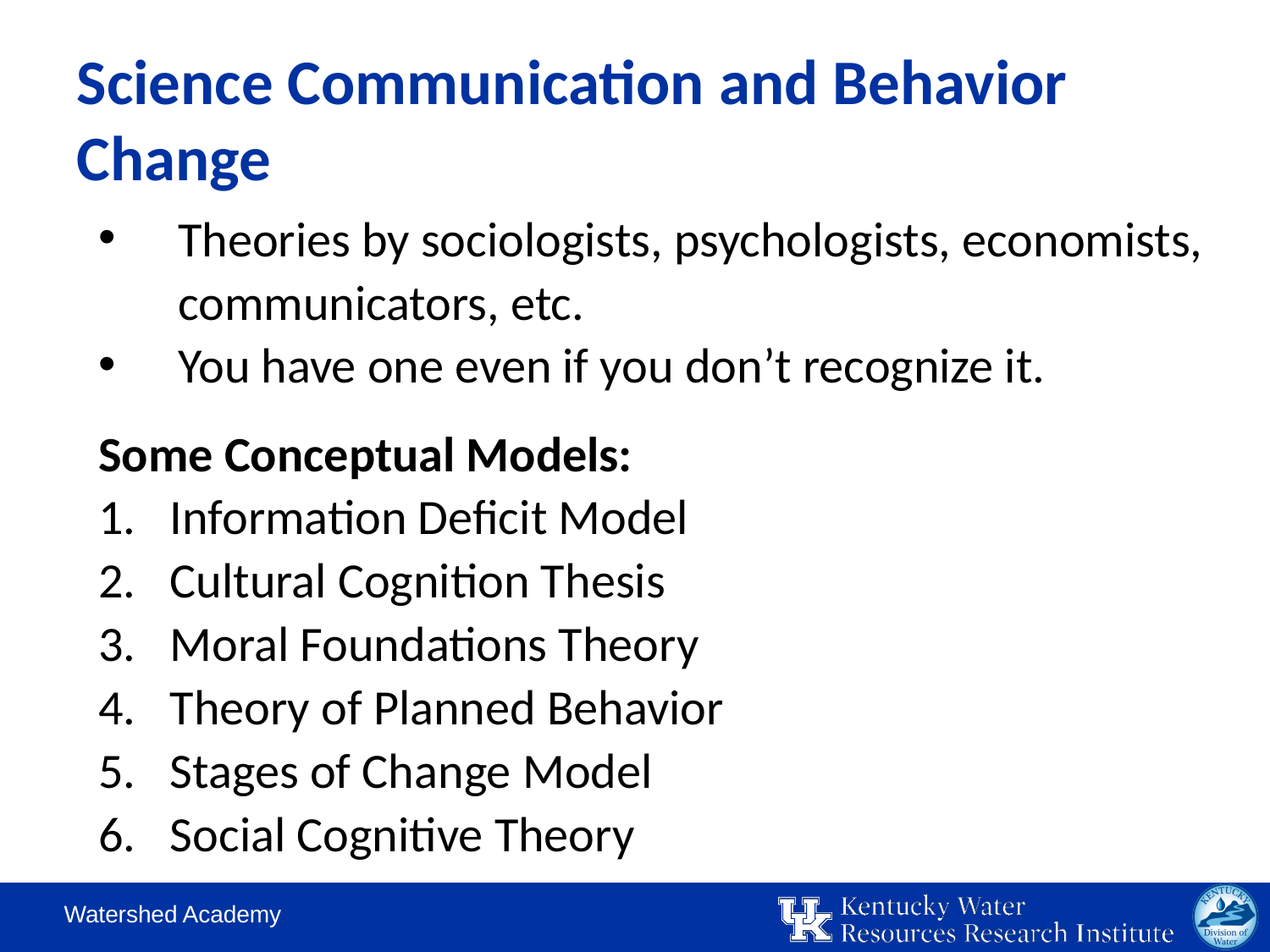

# Science Communication and Behavior Change
Theories by sociologists, psychologists, economists, communicators, etc.
You have one even if you don’t recognize it.

Some Conceptual Models:
Information Deficit Model
Cultural Cognition Thesis
Moral Foundations Theory
Theory of Planned Behavior
Stages of Change Model
Social Cognitive Theory